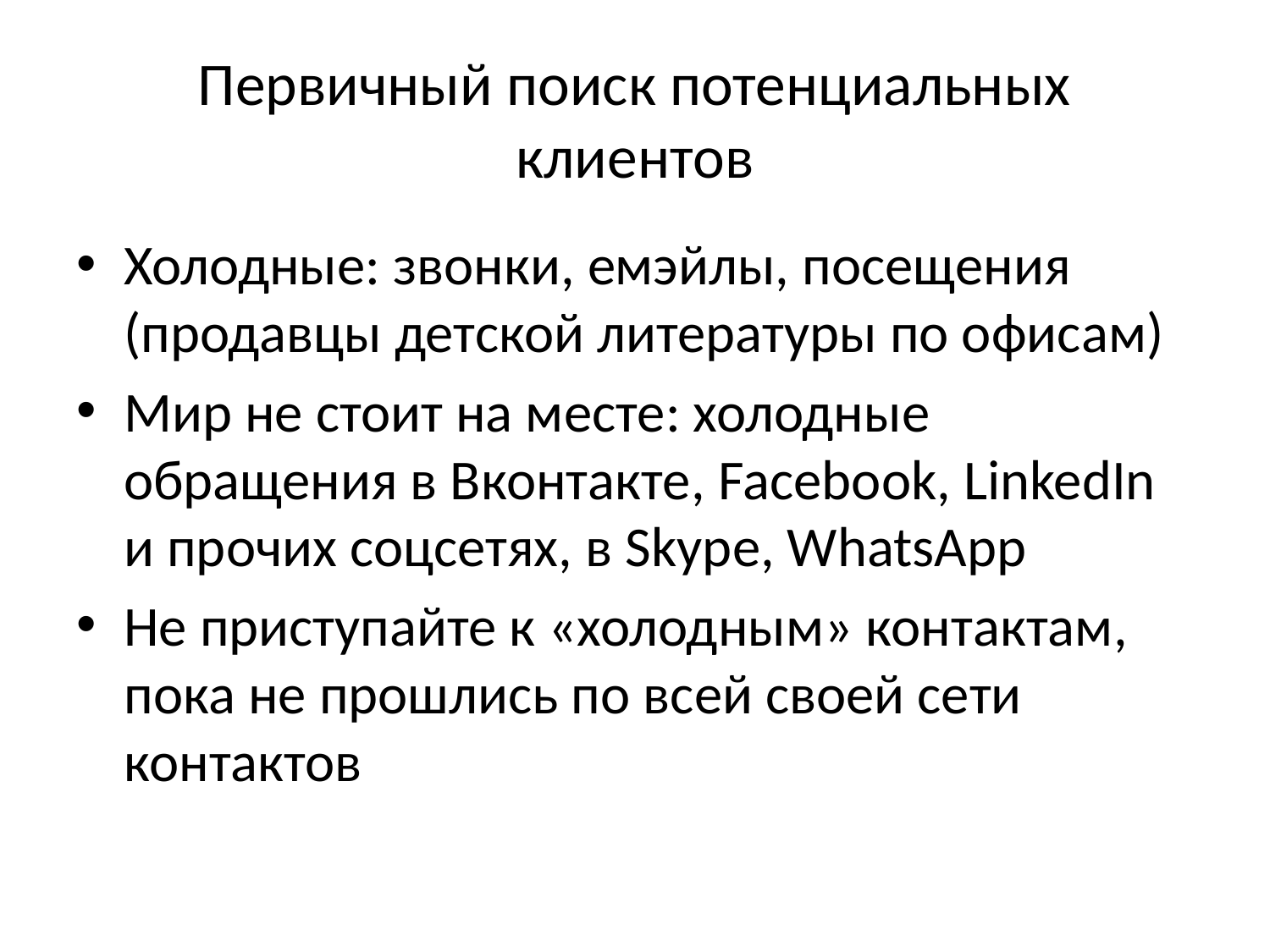

# Первичный поиск потенциальных клиентов
Холодные: звонки, емэйлы, посещения (продавцы детской литературы по офисам)
Мир не стоит на месте: холодные обращения в Вконтакте, Facebook, LinkedIn и прочих соцсетях, в Skype, WhatsApp
Не приступайте к «холодным» контактам, пока не прошлись по всей своей сети контактов